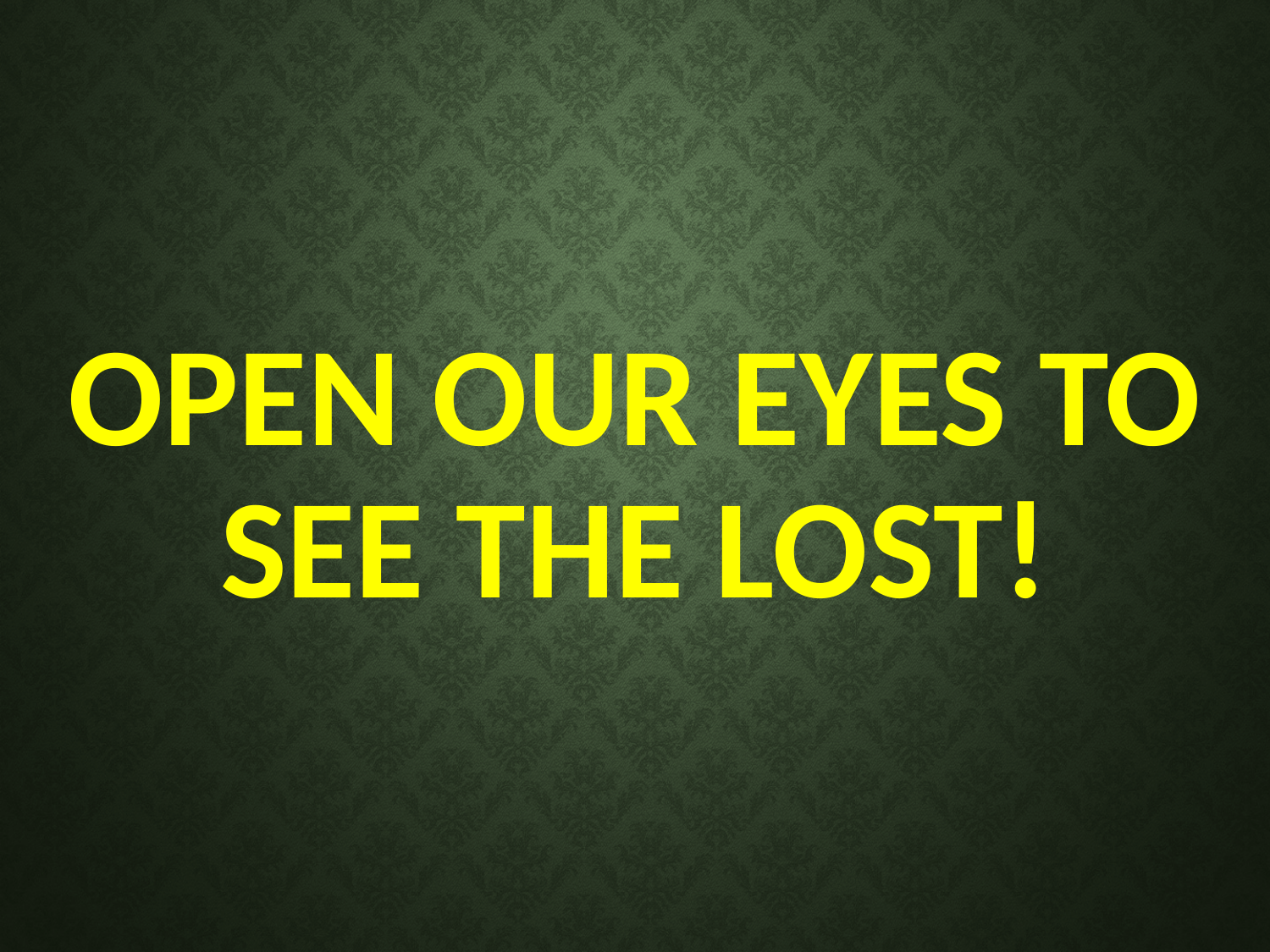

# Open Our Eyes To See The Lost!